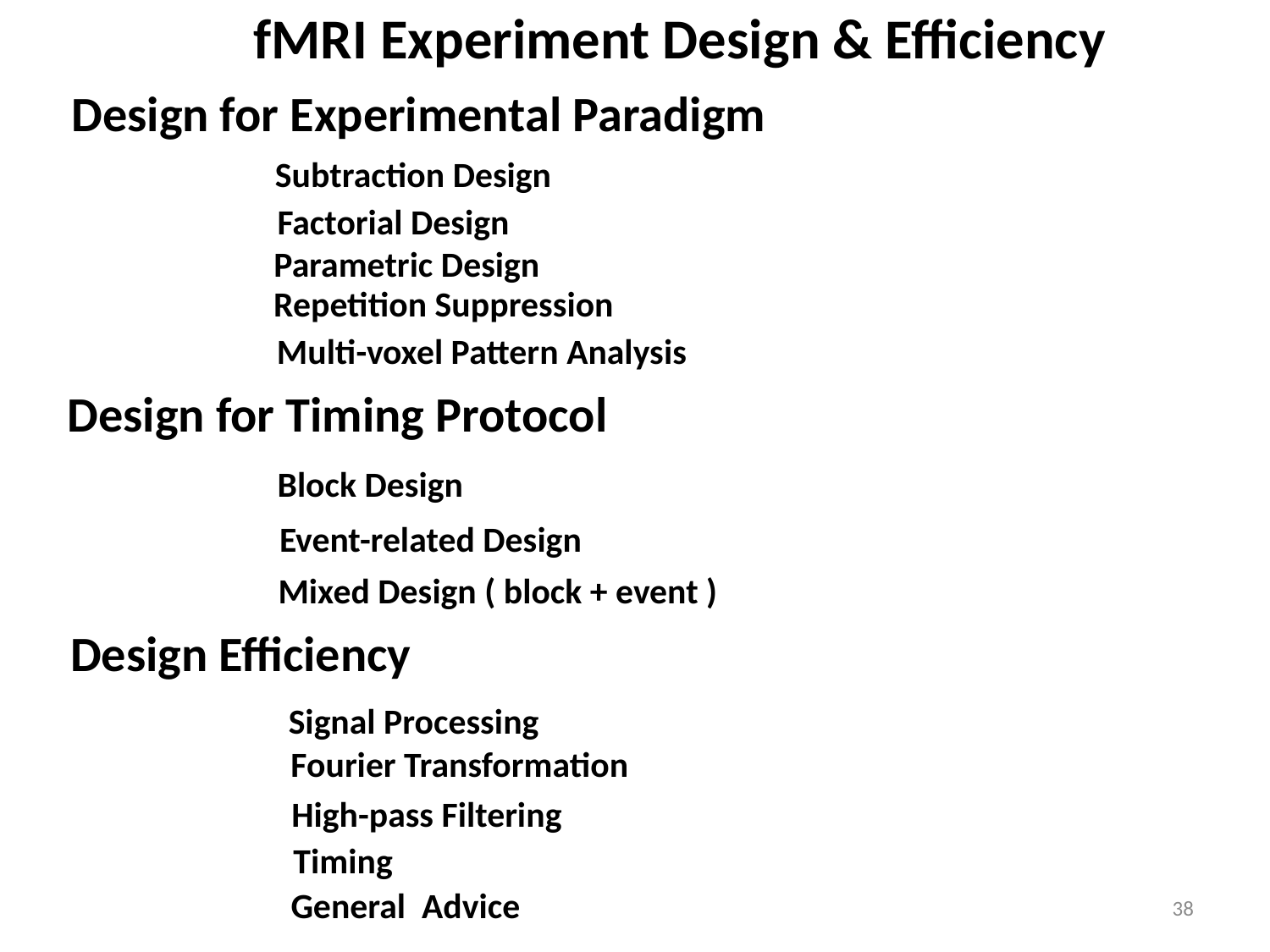

fMRI Experiment Design & Efficiency
Design for Experimental Paradigm
Subtraction Design
 Factorial Design
Parametric Design
Repetition Suppression
Multi-voxel Pattern Analysis
Design for Timing Protocol
 Block Design
 Event-related Design
 Mixed Design ( block + event )
Design Efficiency
 Signal Processing
 Fourier Transformation
 High-pass Filtering
 Timing
 General  Advice
38